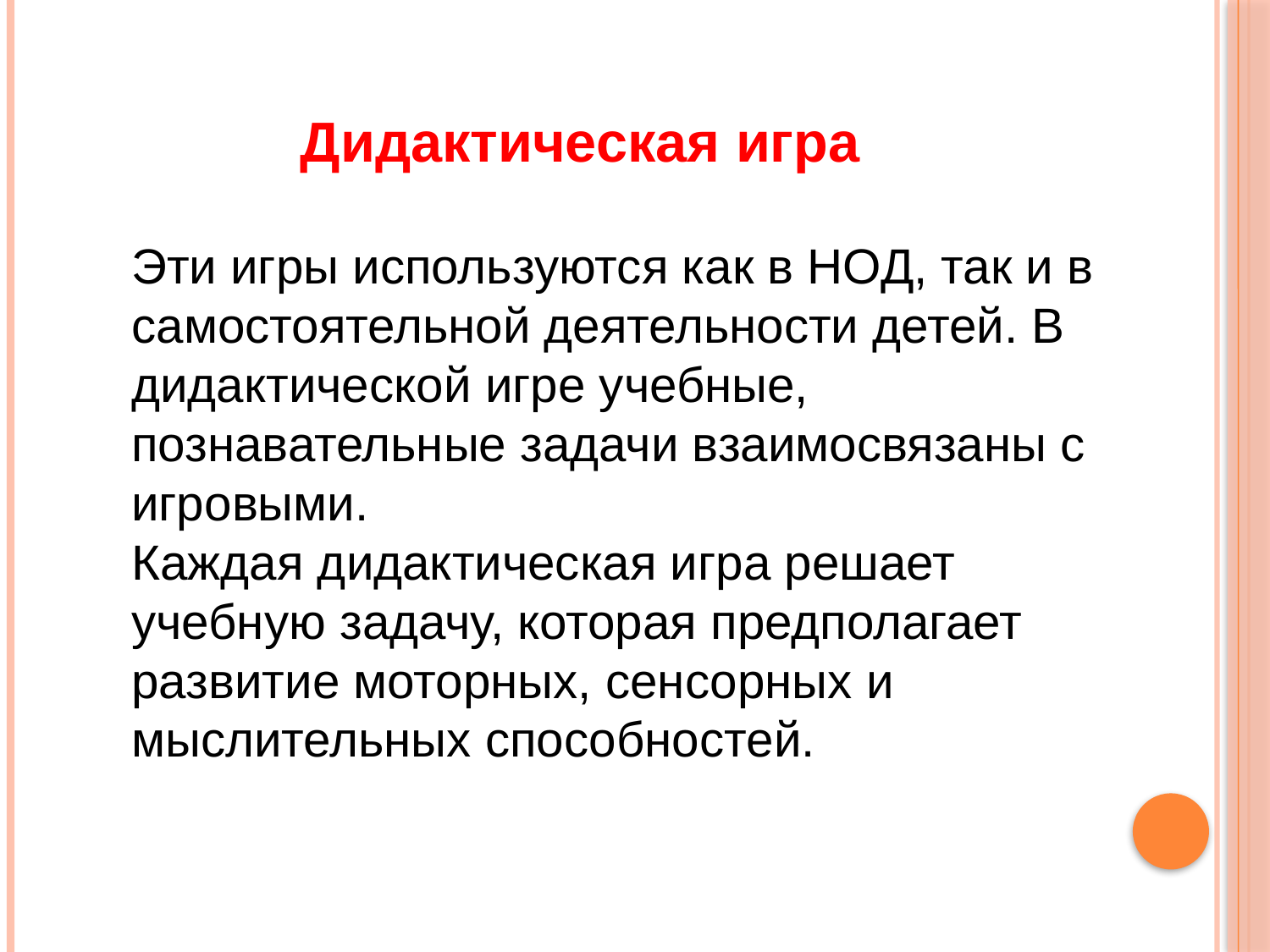

Дидактическая игра
Эти игры используются как в НОД, так и в самостоятельной деятельности детей. В дидактической игре учебные, познавательные задачи взаимосвязаны с игровыми.
Каждая дидактическая игра решает учебную задачу, которая предполагает развитие моторных, сенсорных и мыслительных способностей.